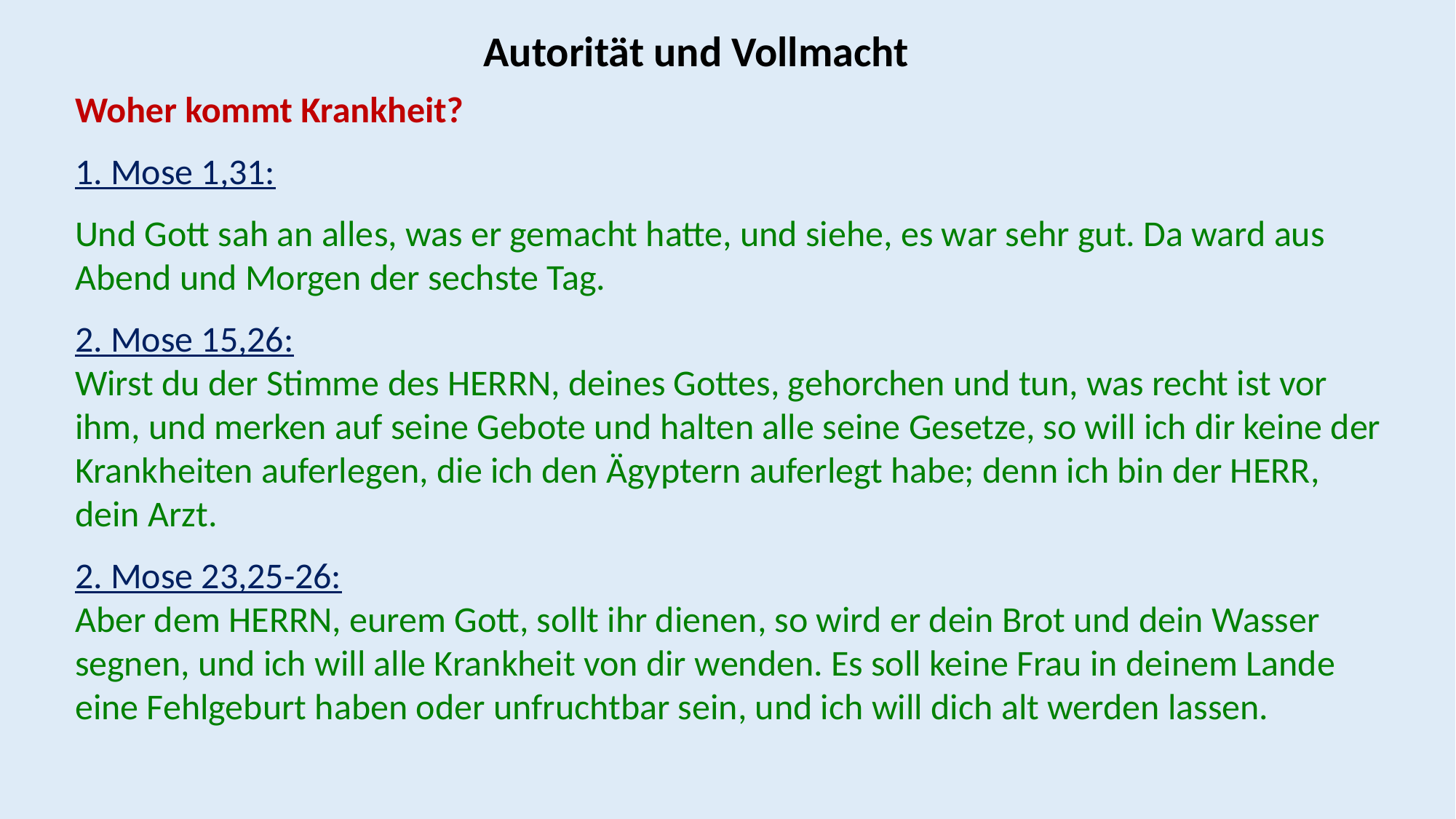

Autorität und Vollmacht
Woher kommt Krankheit?
1. Mose 1,31:
Und Gott sah an alles, was er gemacht hatte, und siehe, es war sehr gut. Da ward aus Abend und Morgen der sechste Tag.
2. Mose 15,26:
Wirst du der Stimme des HERRN, deines Gottes, gehorchen und tun, was recht ist vor ihm, und merken auf seine Gebote und halten alle seine Gesetze, so will ich dir keine der Krankheiten auferlegen, die ich den Ägyptern auferlegt habe; denn ich bin der HERR, dein Arzt.
2. Mose 23,25-26:
Aber dem HERRN, eurem Gott, sollt ihr dienen, so wird er dein Brot und dein Wasser segnen, und ich will alle Krankheit von dir wenden. Es soll keine Frau in deinem Lande eine Fehlgeburt haben oder unfruchtbar sein, und ich will dich alt werden lassen.